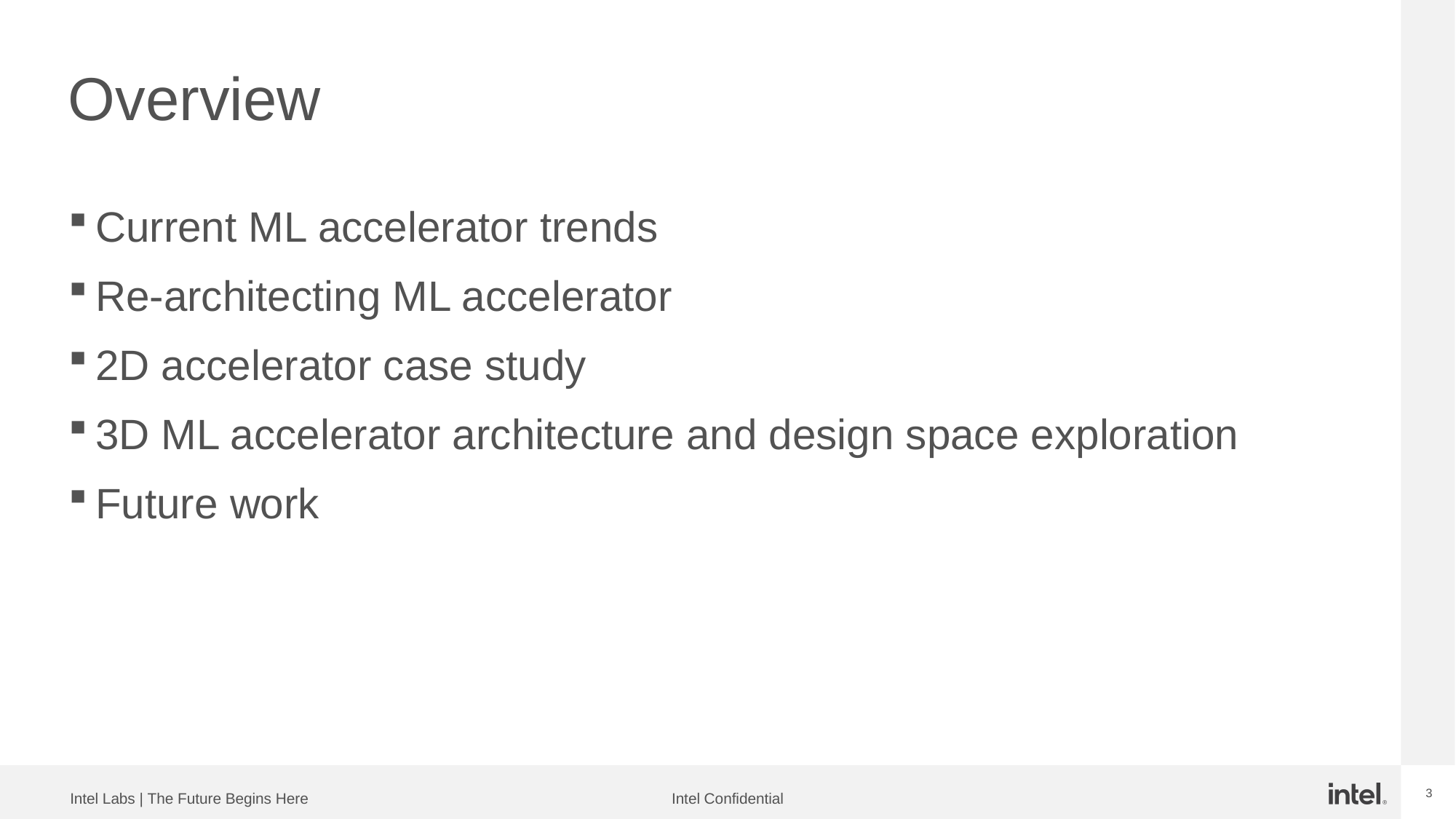

# Overview
Current ML accelerator trends
Re-architecting ML accelerator
2D accelerator case study
3D ML accelerator architecture and design space exploration
Future work